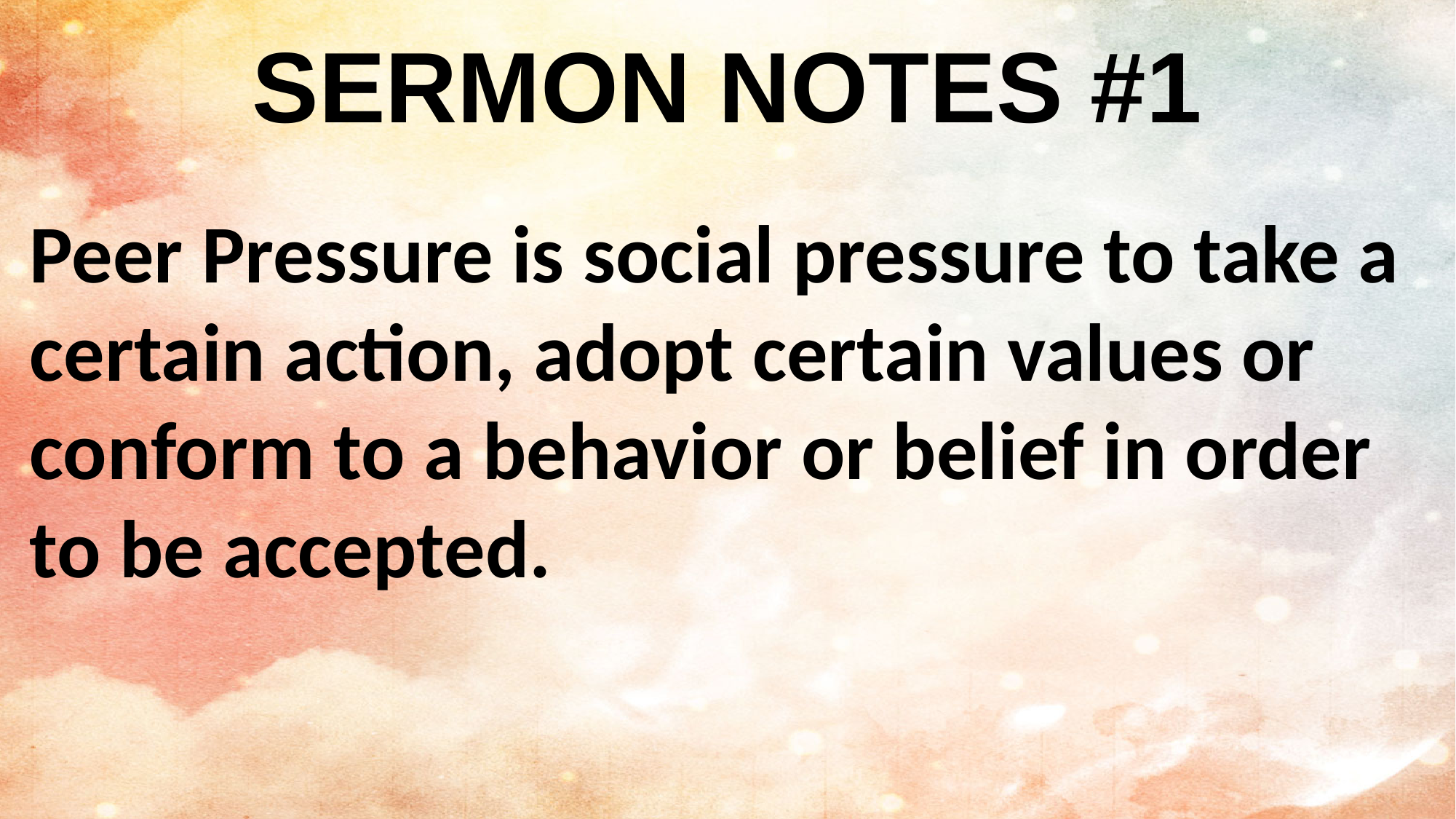

SERMON NOTES #1
Peer Pressure is social pressure to take a certain action, adopt certain values or conform to a behavior or belief in order to be accepted.